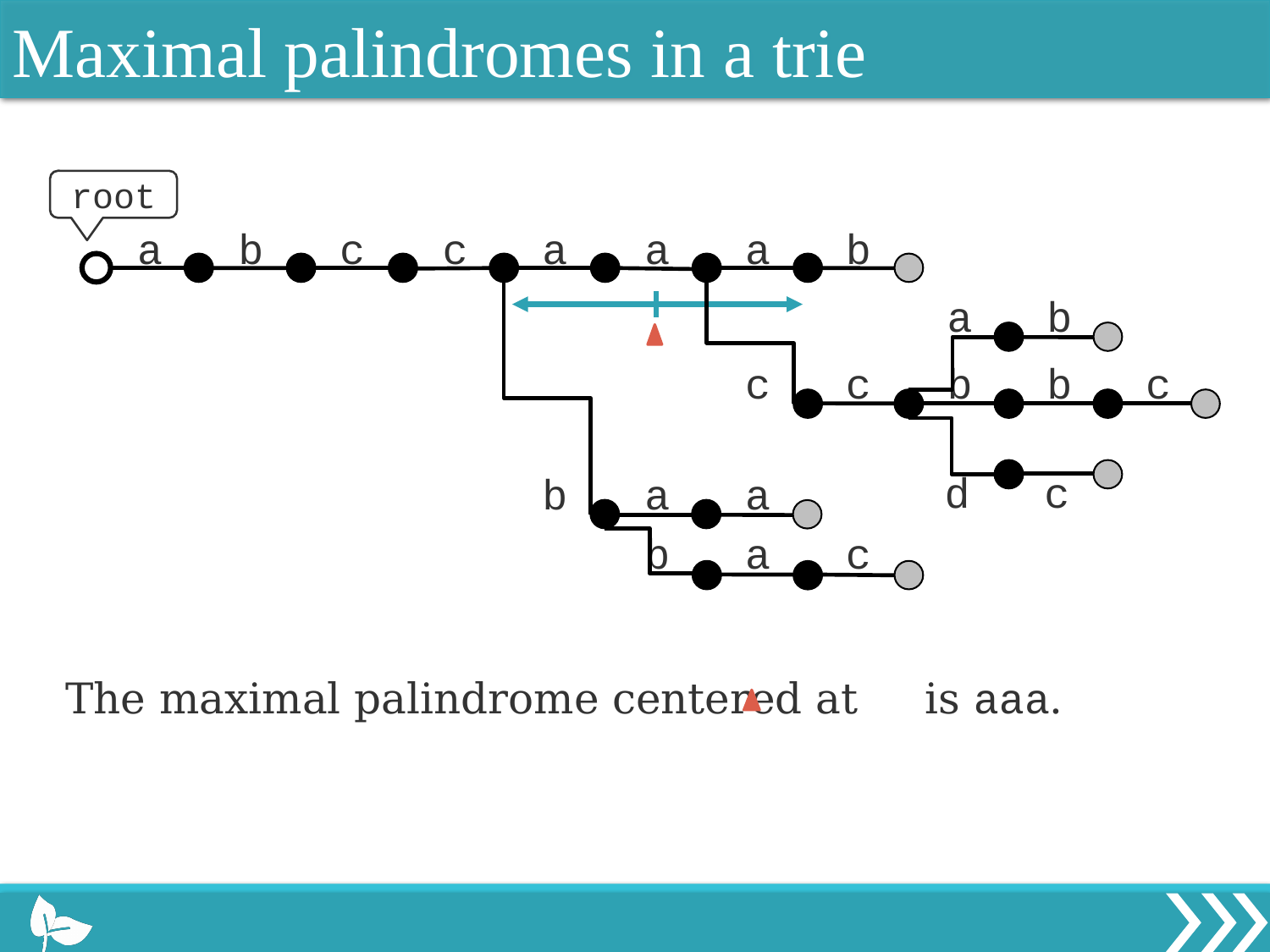

Maximal palindromes in a trie
root
a
b
c
c
a
a
a
b

a
b

c
c
b
b
c

d
c

b
a
a

b

c
a

The maximal palindrome centered at     is aaa.